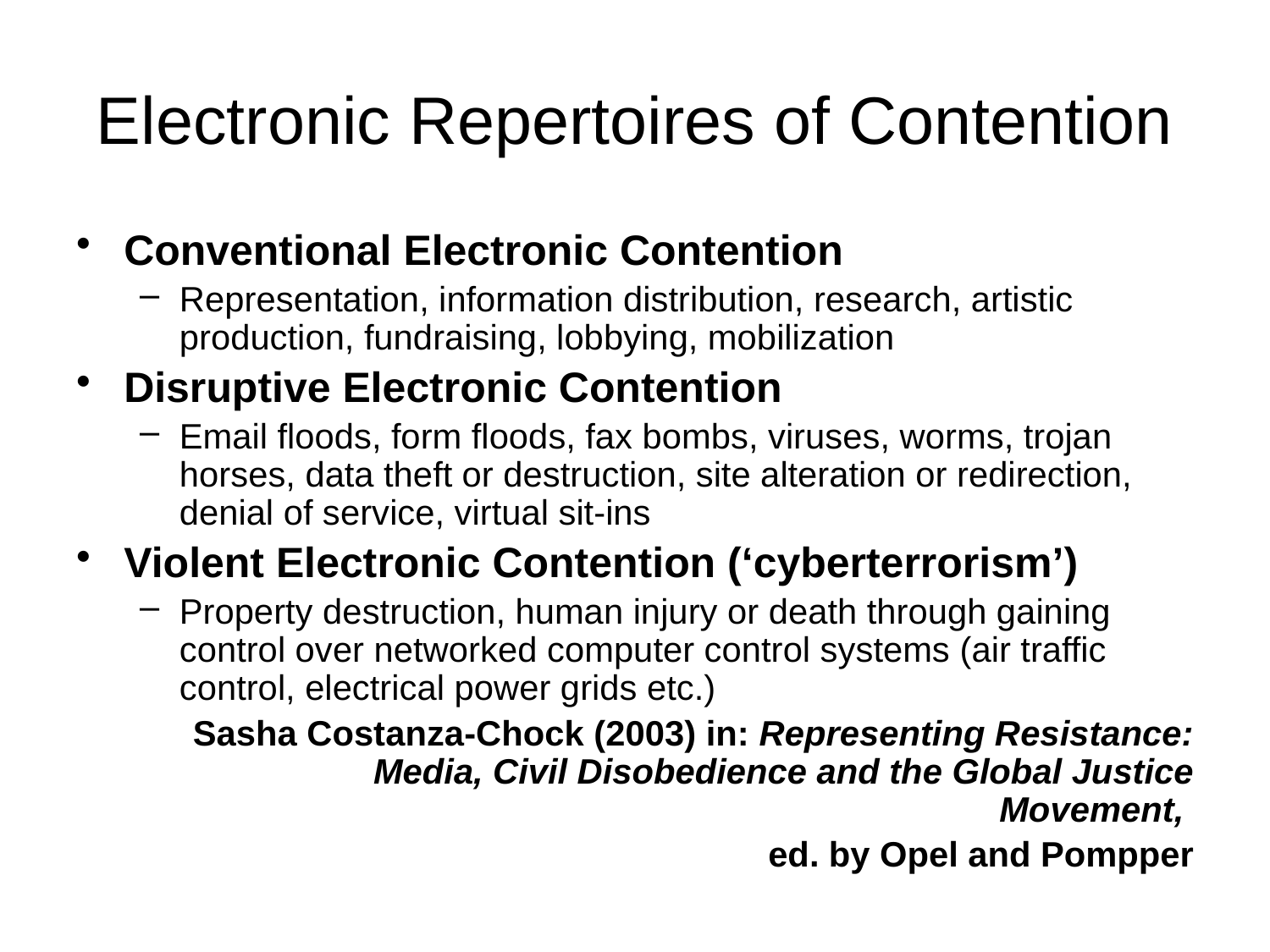

# Electronic Repertoires of Contention
Conventional Electronic Contention
Representation, information distribution, research, artistic production, fundraising, lobbying, mobilization
Disruptive Electronic Contention
Email floods, form floods, fax bombs, viruses, worms, trojan horses, data theft or destruction, site alteration or redirection, denial of service, virtual sit-ins
Violent Electronic Contention (‘cyberterrorism’)
Property destruction, human injury or death through gaining control over networked computer control systems (air traffic control, electrical power grids etc.)
Sasha Costanza-Chock (2003) in: Representing Resistance: Media, Civil Disobedience and the Global Justice Movement,
ed. by Opel and Pompper